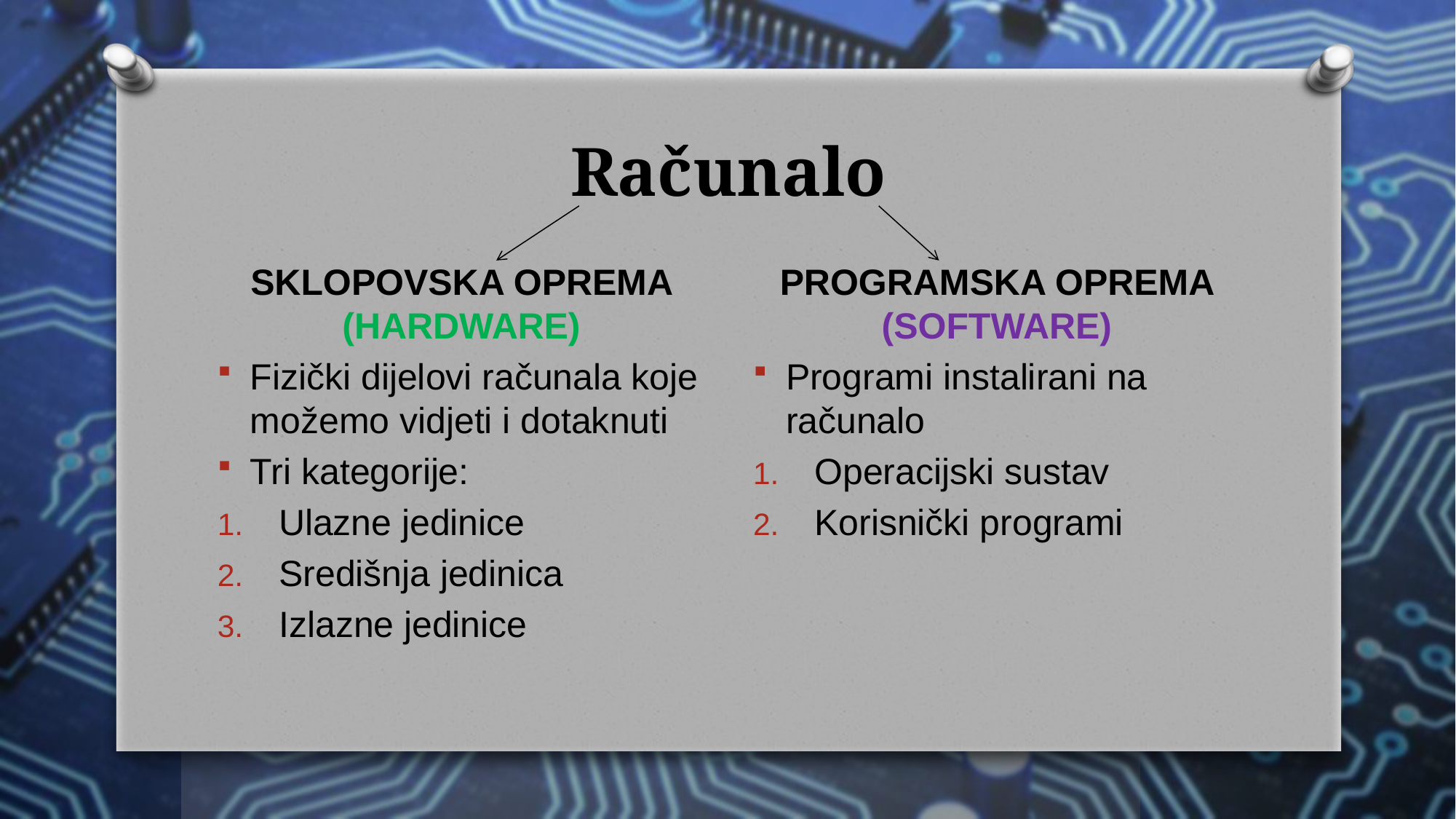

# Računalo
PROGRAMSKA OPREMA (SOFTWARE)
Programi instalirani na računalo
Operacijski sustav
Korisnički programi
SKLOPOVSKA OPREMA (HARDWARE)
Fizički dijelovi računala koje možemo vidjeti i dotaknuti
Tri kategorije:
Ulazne jedinice
Središnja jedinica
Izlazne jedinice